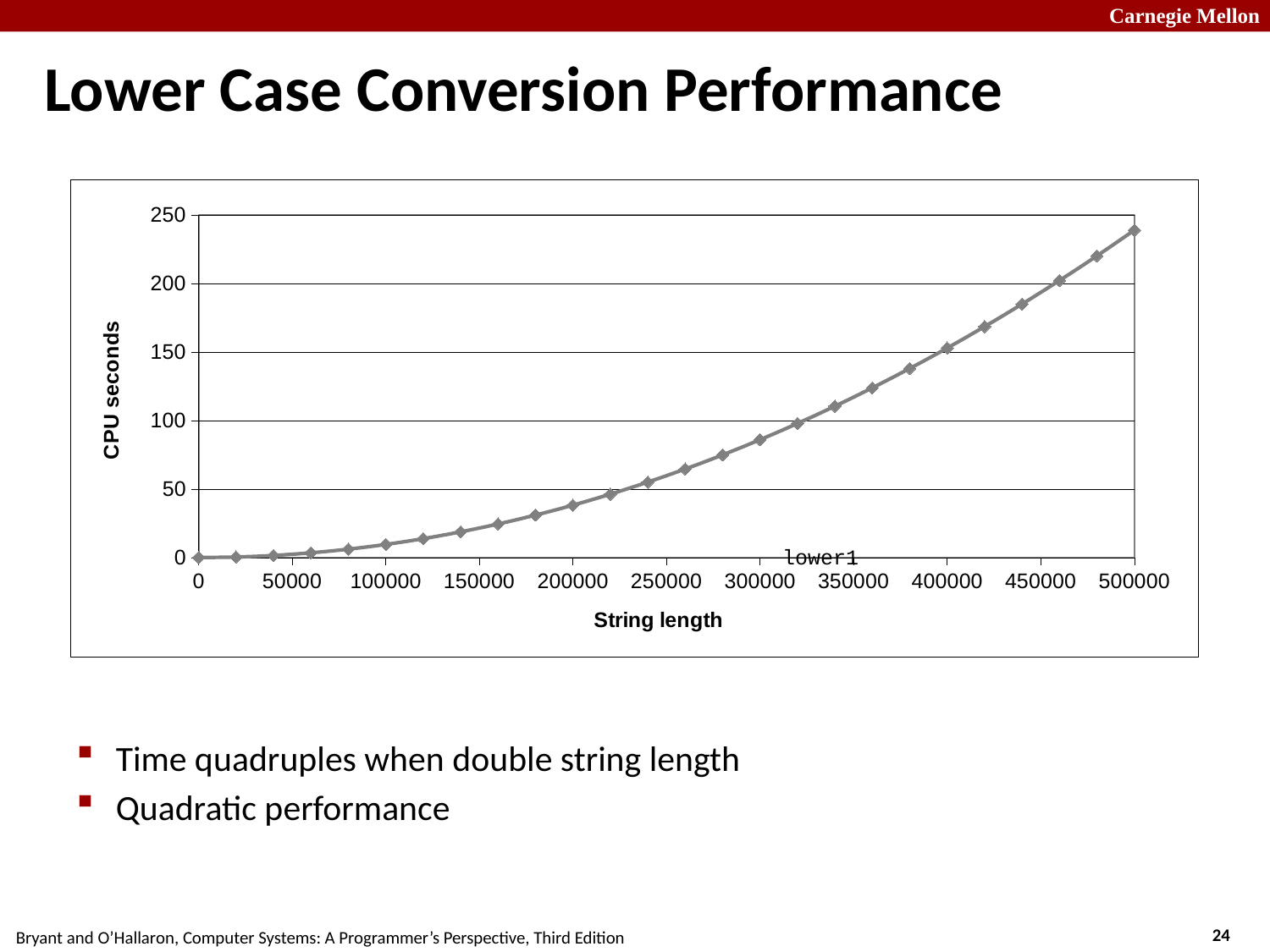

# Lower Case Conversion Performance

### Chart

| Category | lower1 |
|---|---|
lower1
Time quadruples when double string length
Quadratic performance